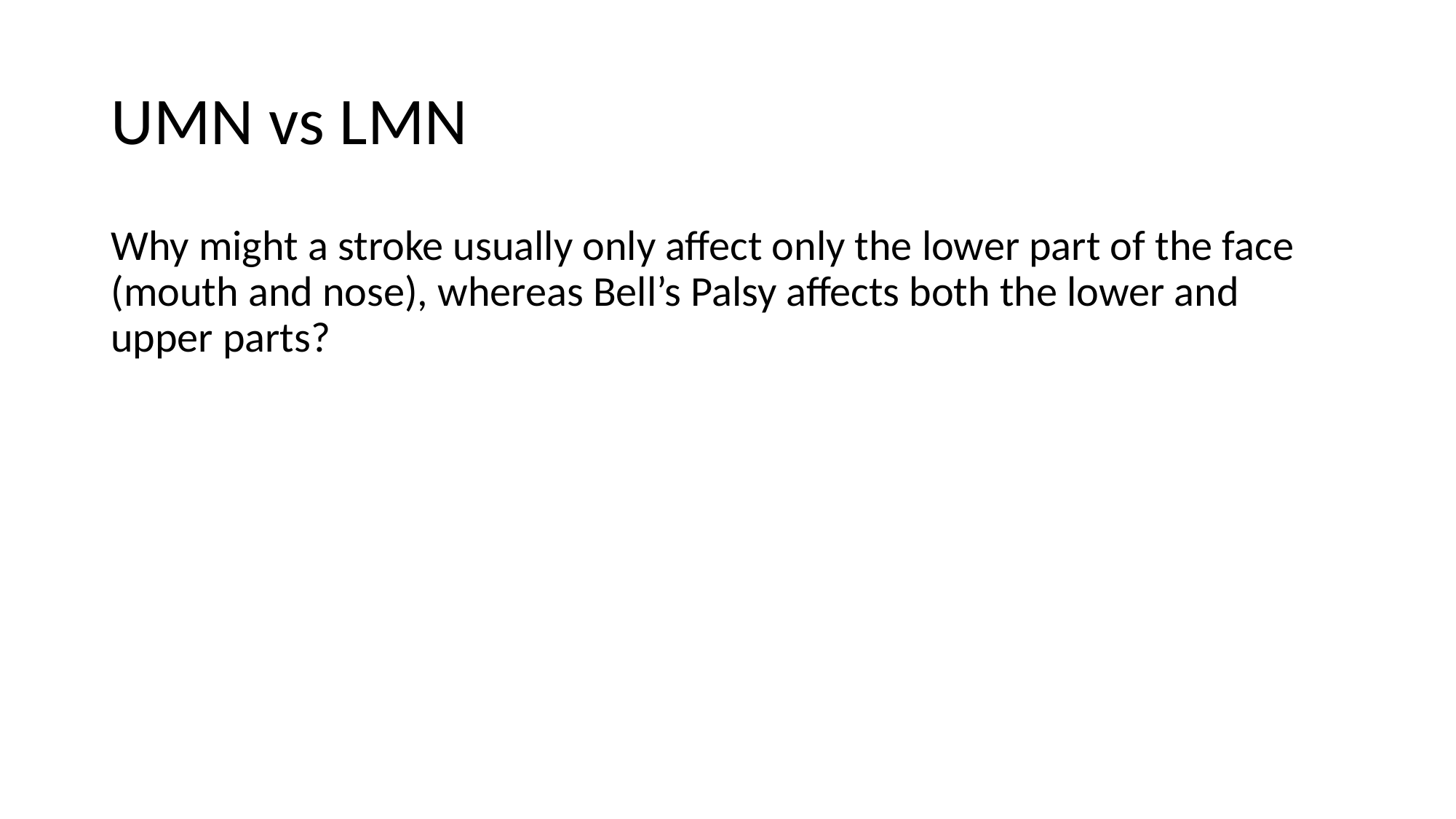

# UMN vs LMN
Why might a stroke usually only affect only the lower part of the face (mouth and nose), whereas Bell’s Palsy affects both the lower and upper parts?